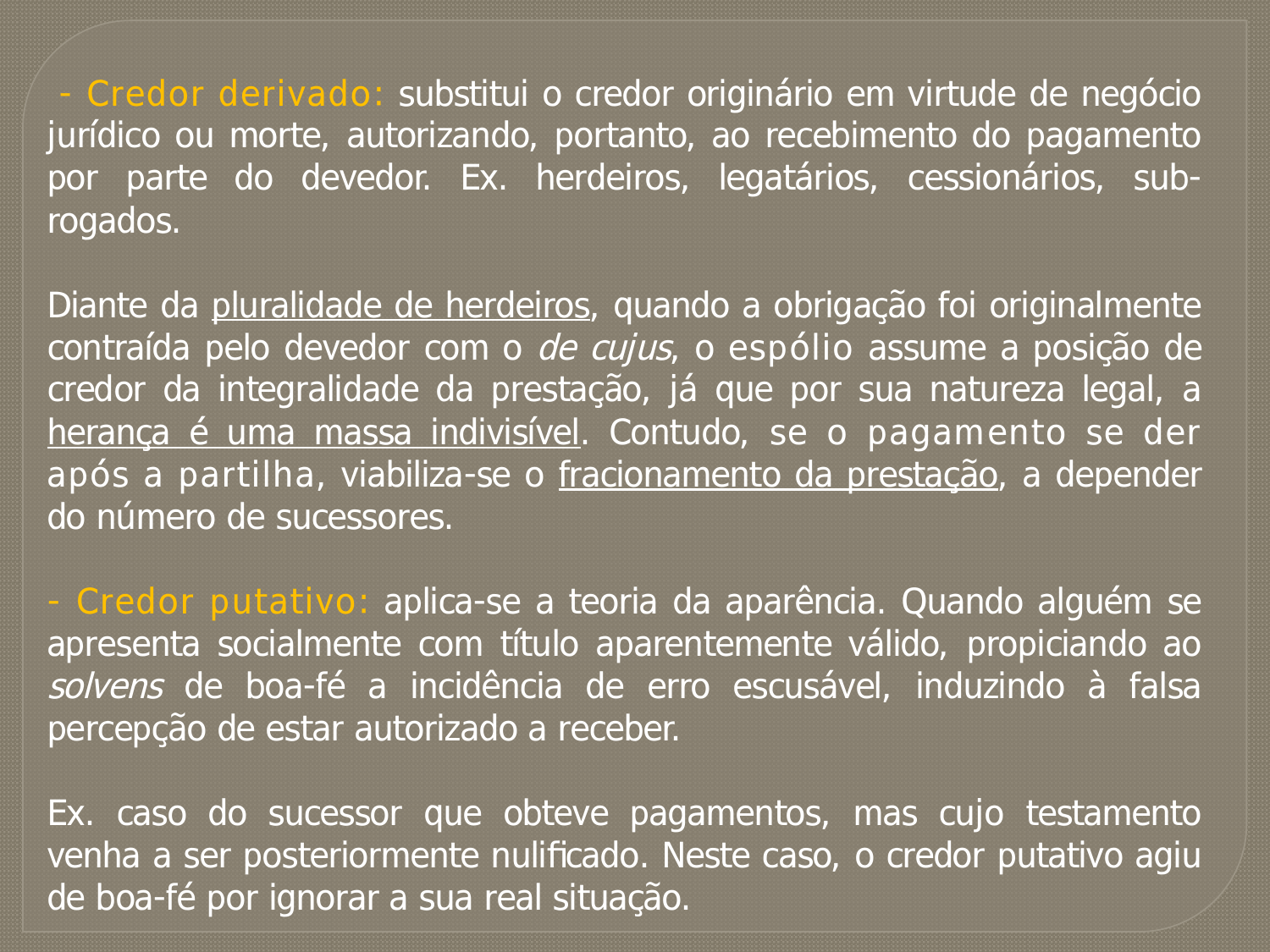

- Credor derivado: substitui o credor originário em virtude de negócio jurídico ou morte, autorizando, portanto, ao recebimento do pagamento por parte do devedor. Ex. herdeiros, legatários, cessionários, sub-rogados.

Diante da pluralidade de herdeiros, quando a obrigação foi originalmente contraída pelo devedor com o de cujus, o espólio assume a posição de credor da integralidade da prestação, já que por sua natureza legal, a herança é uma massa indivisível. Contudo, se o pagamento se der após a partilha, viabiliza-se o fracionamento da prestação, a depender do número de sucessores.

- Credor putativo: aplica-se a teoria da aparência. Quando alguém se apresenta socialmente com título aparentemente válido, propiciando ao solvens de boa-fé a incidência de erro escusável, induzindo à falsa percepção de estar autorizado a receber.

Ex. caso do sucessor que obteve pagamentos, mas cujo testamento venha a ser posteriormente nulificado. Neste caso, o credor putativo agiu de boa-fé por ignorar a sua real situação.